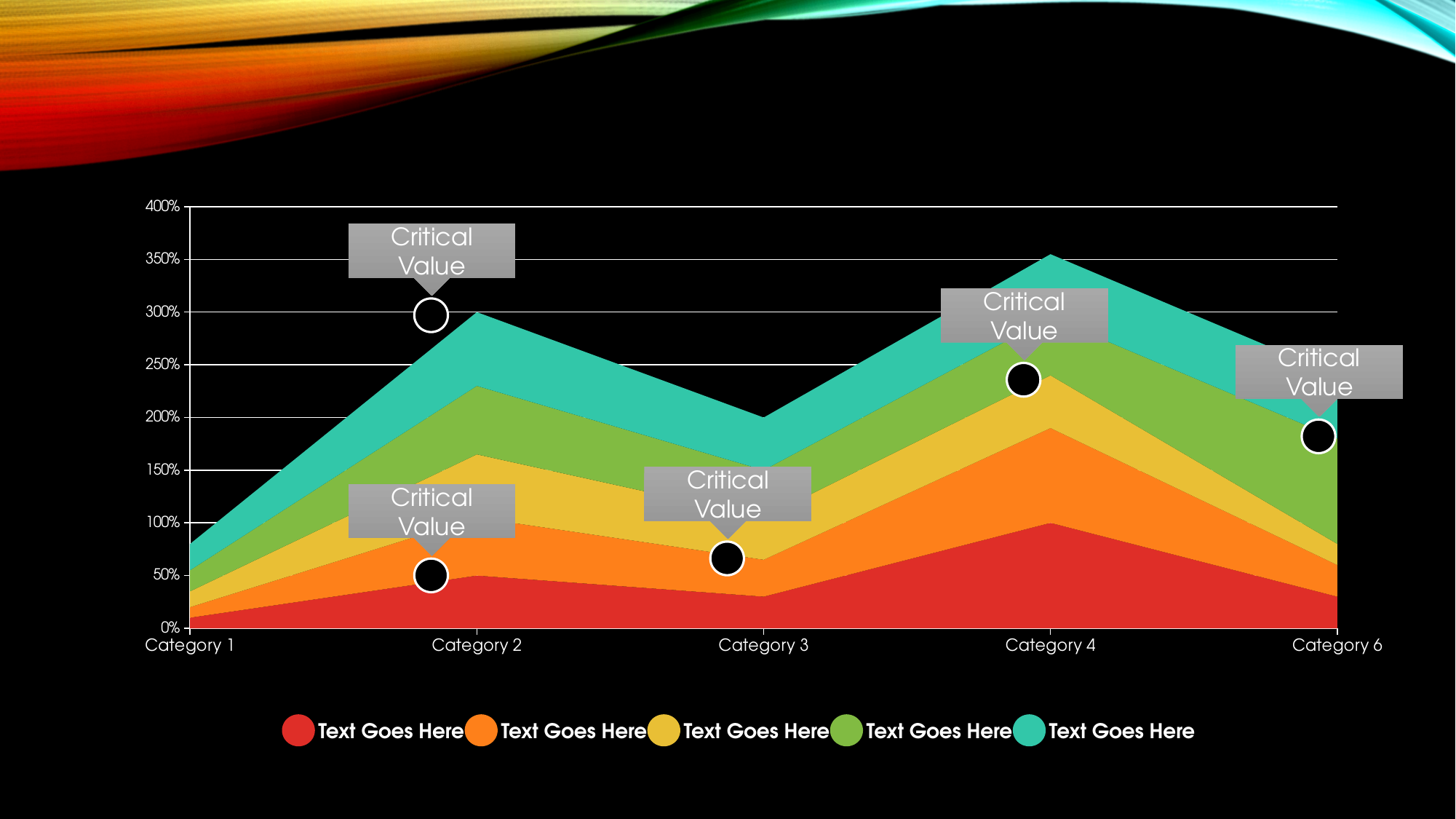

### Chart

| Category | Series 1 | Series 2 | Series 3 | Series 4 | Series 5 |
|---|---|---|---|---|---|
| Category 1 | 0.1 | 0.1 | 0.15 | 0.2 | 0.25 |
| Category 2 | 0.5 | 0.55 | 0.600000000000001 | 0.650000000000002 | 0.700000000000001 |
| Category 3 | 0.3 | 0.35 | 0.4 | 0.45 | 0.5 |
| Category 4 | 1.0 | 0.9 | 0.5 | 0.55 | 0.600000000000001 |
| Category 6 | 0.3 | 0.3 | 0.2 | 1.0 | 0.600000000000001 |
Critical Value
Critical Value

Critical Value

Critical Value
Critical Value

Text Goes Here

Text Goes Here

Text Goes Here

Text Goes Here

Text Goes Here